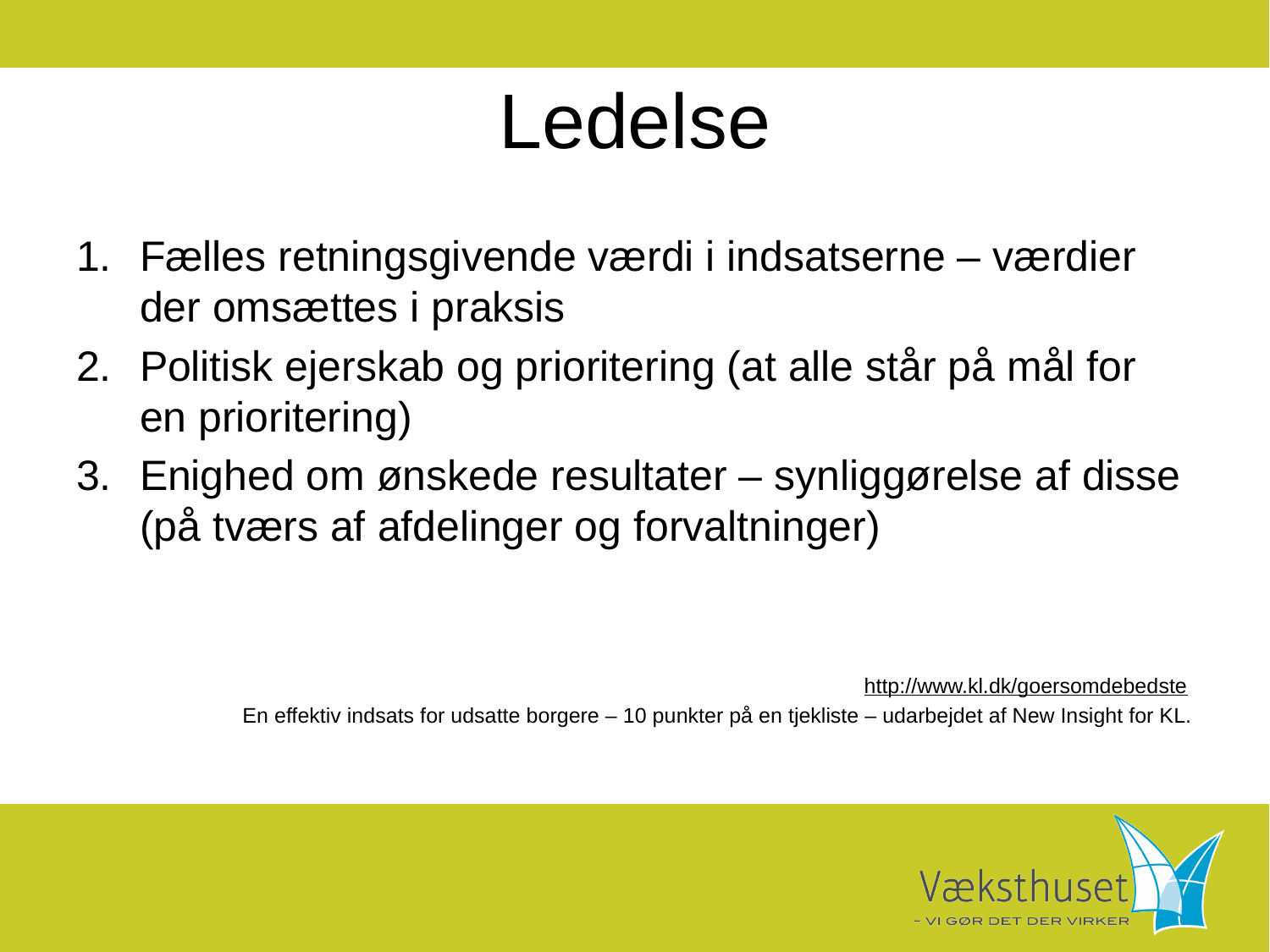

# Ledelse
Fælles retningsgivende værdi i indsatserne – værdier der omsættes i praksis
Politisk ejerskab og prioritering (at alle står på mål for en prioritering)
Enighed om ønskede resultater – synliggørelse af disse (på tværs af afdelinger og forvaltninger)

http://www.kl.dk/goersomdebedste
	En effektiv indsats for udsatte borgere – 10 punkter på en tjekliste – udarbejdet af New Insight for KL.